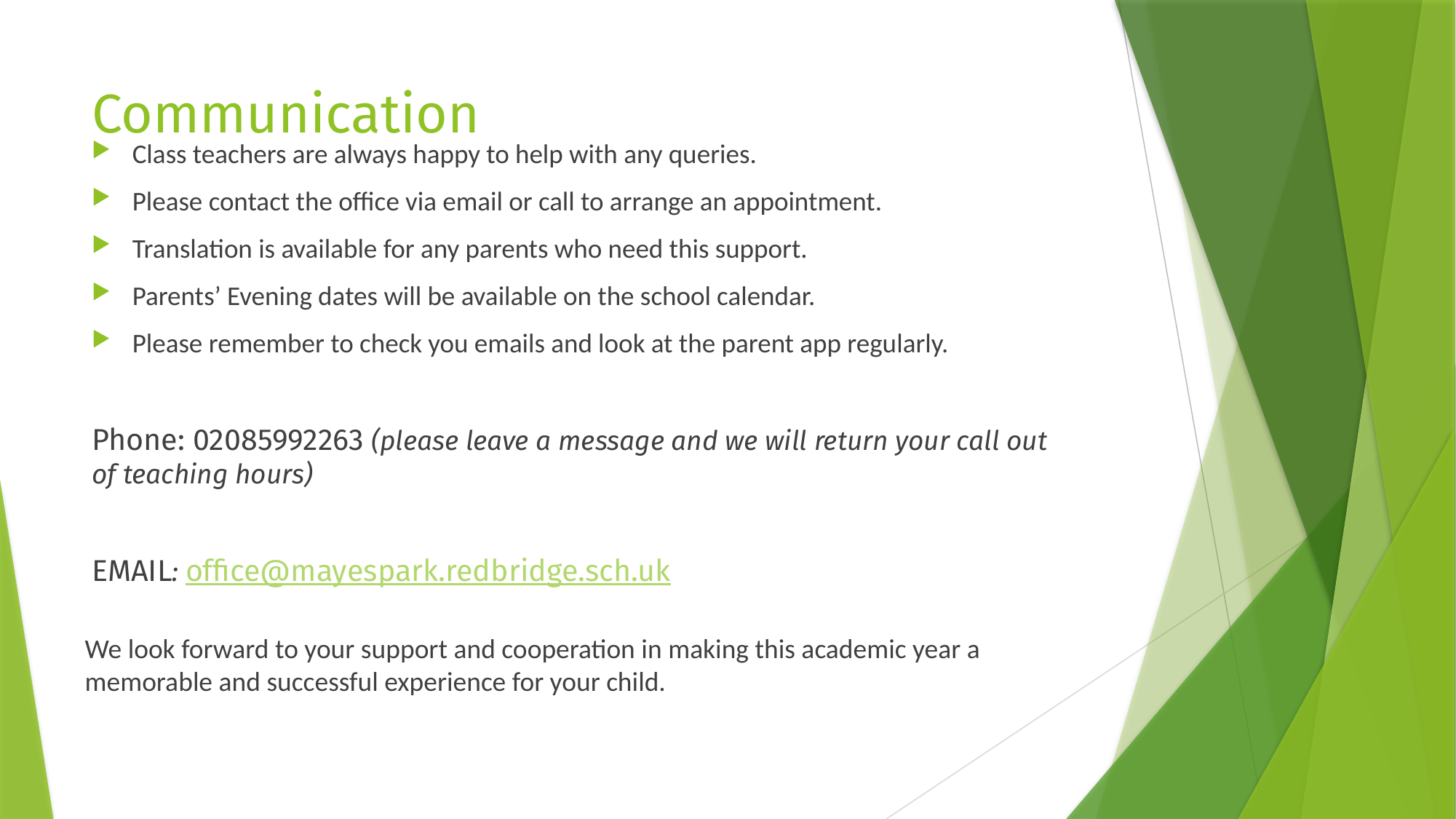

# Communication
Class teachers are always happy to help with any queries.
Please contact the office via email or call to arrange an appointment.
Translation is available for any parents who need this support.
Parents’ Evening dates will be available on the school calendar.
Please remember to check you emails and look at the parent app regularly.

Phone: 02085992263 (please leave a message and we will return your call out of teaching hours)

EMAIL: office@mayespark.redbridge.sch.uk

We look forward to your support and cooperation in making this academic year a memorable and successful experience for your child.